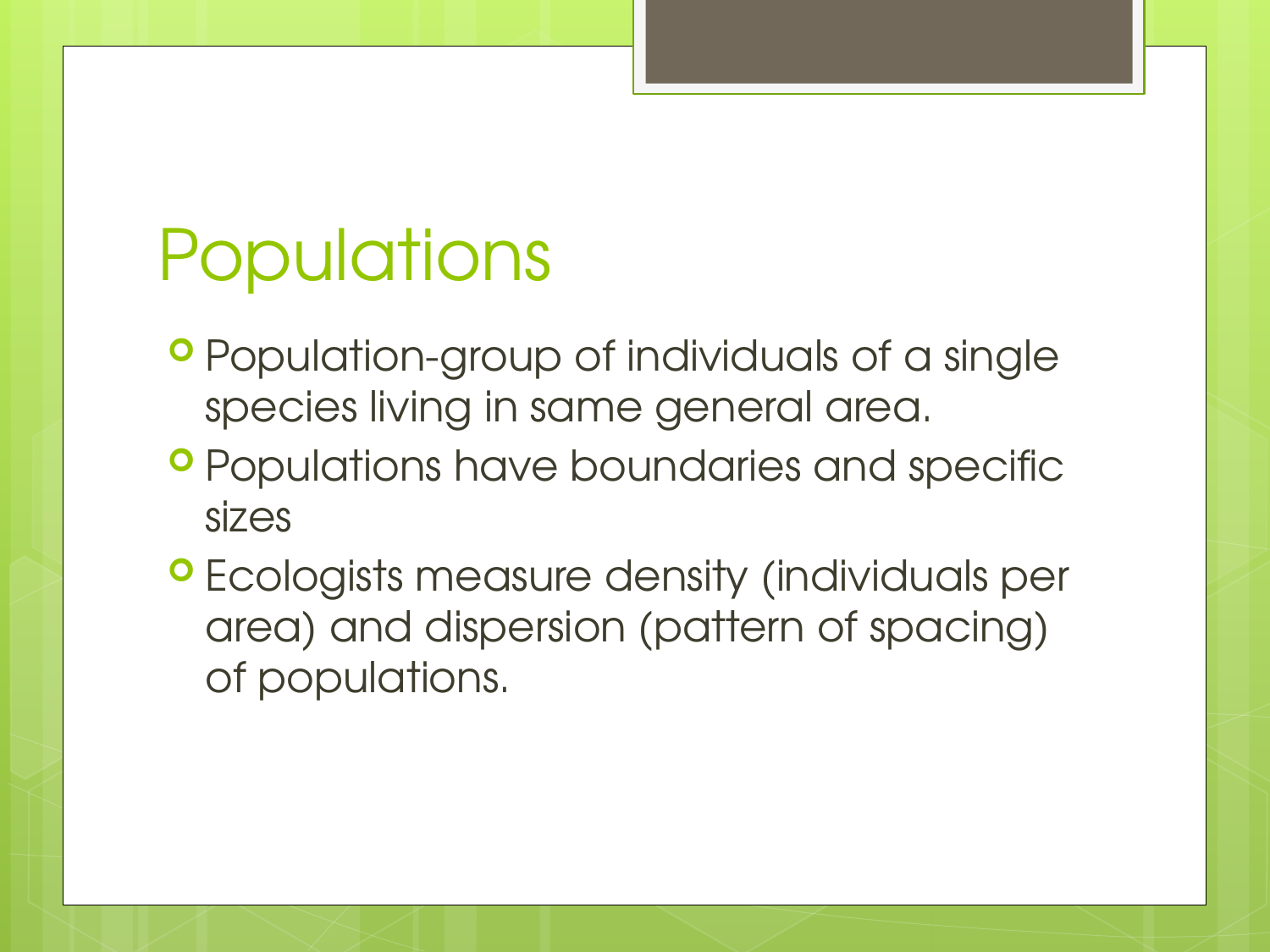

# Populations
Population-group of individuals of a single species living in same general area.
Populations have boundaries and specific sizes
Ecologists measure density (individuals per area) and dispersion (pattern of spacing) of populations.